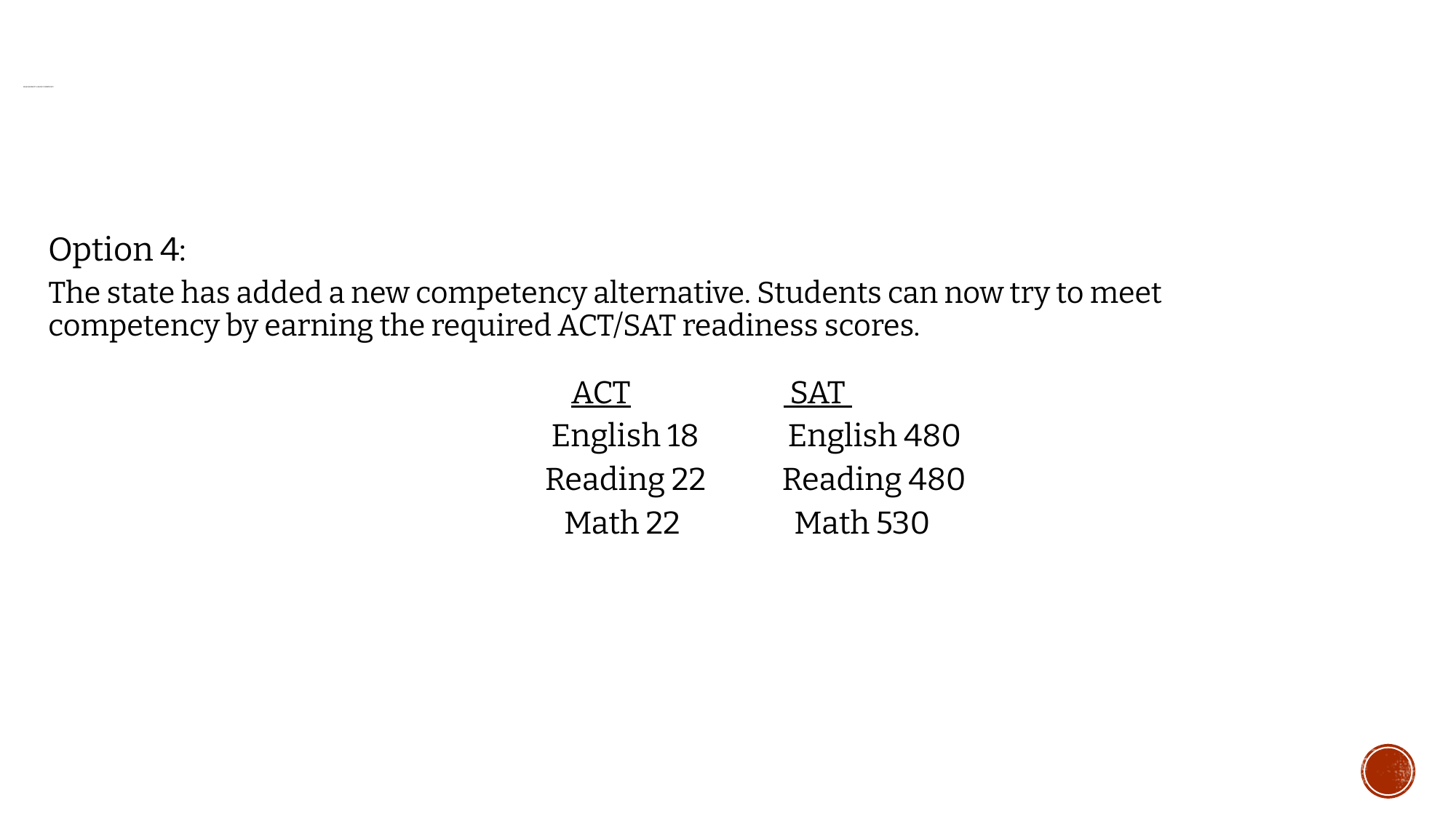

# Requirement 3: show Competency

Option 4:
The state has added a new competency alternative. Students can now try to meet competency by earning the required ACT/SAT readiness scores.
                                                                                                                   ACT                         SAT
                                                                               English 18              English 480
                                                                              Reading 22            Reading 480
                                                                                 Math 22                  Math 530